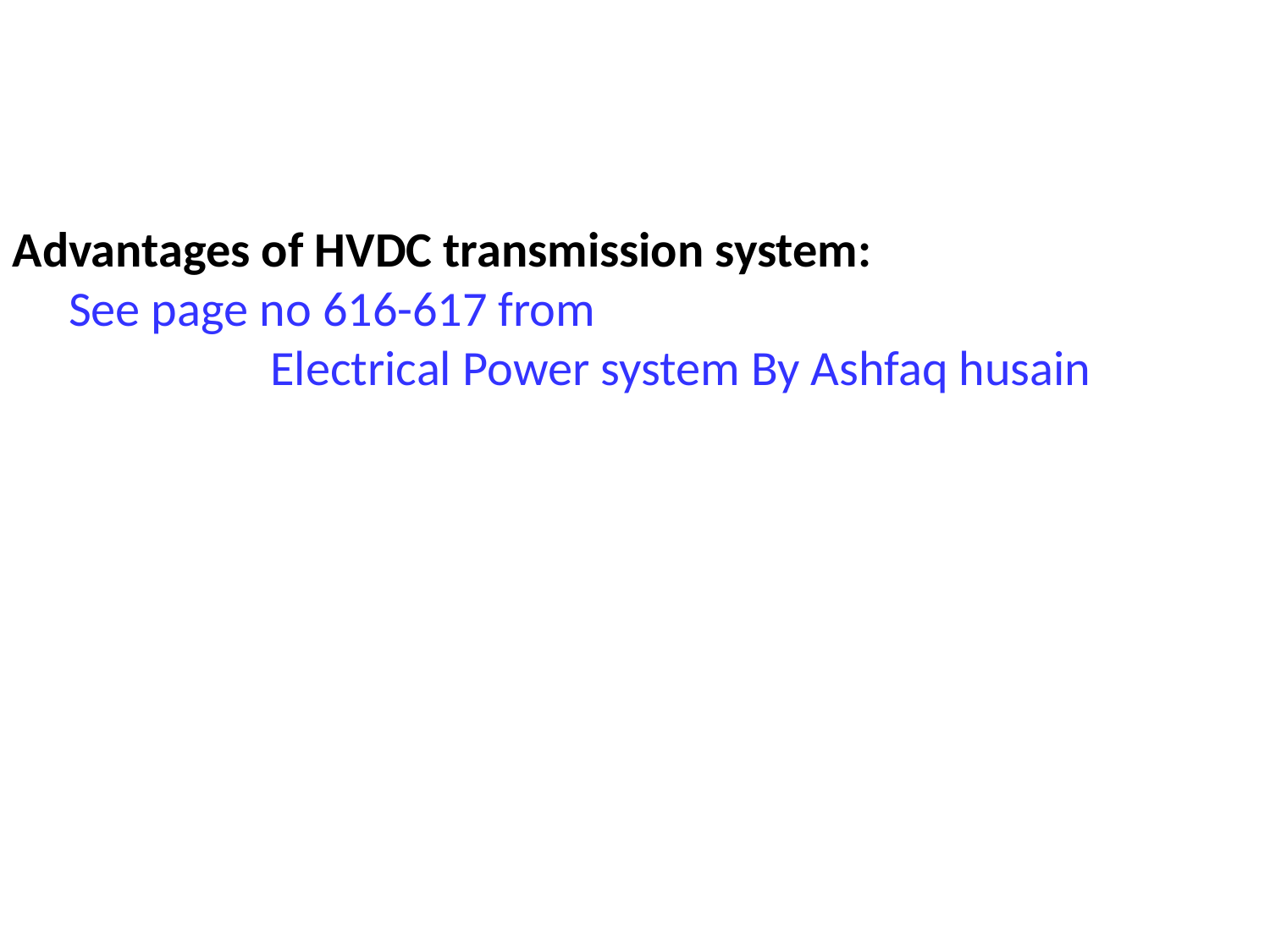

Advantages of HVDC transmission system:
     See page no 616-617 from
                       Electrical Power system By Ashfaq husain